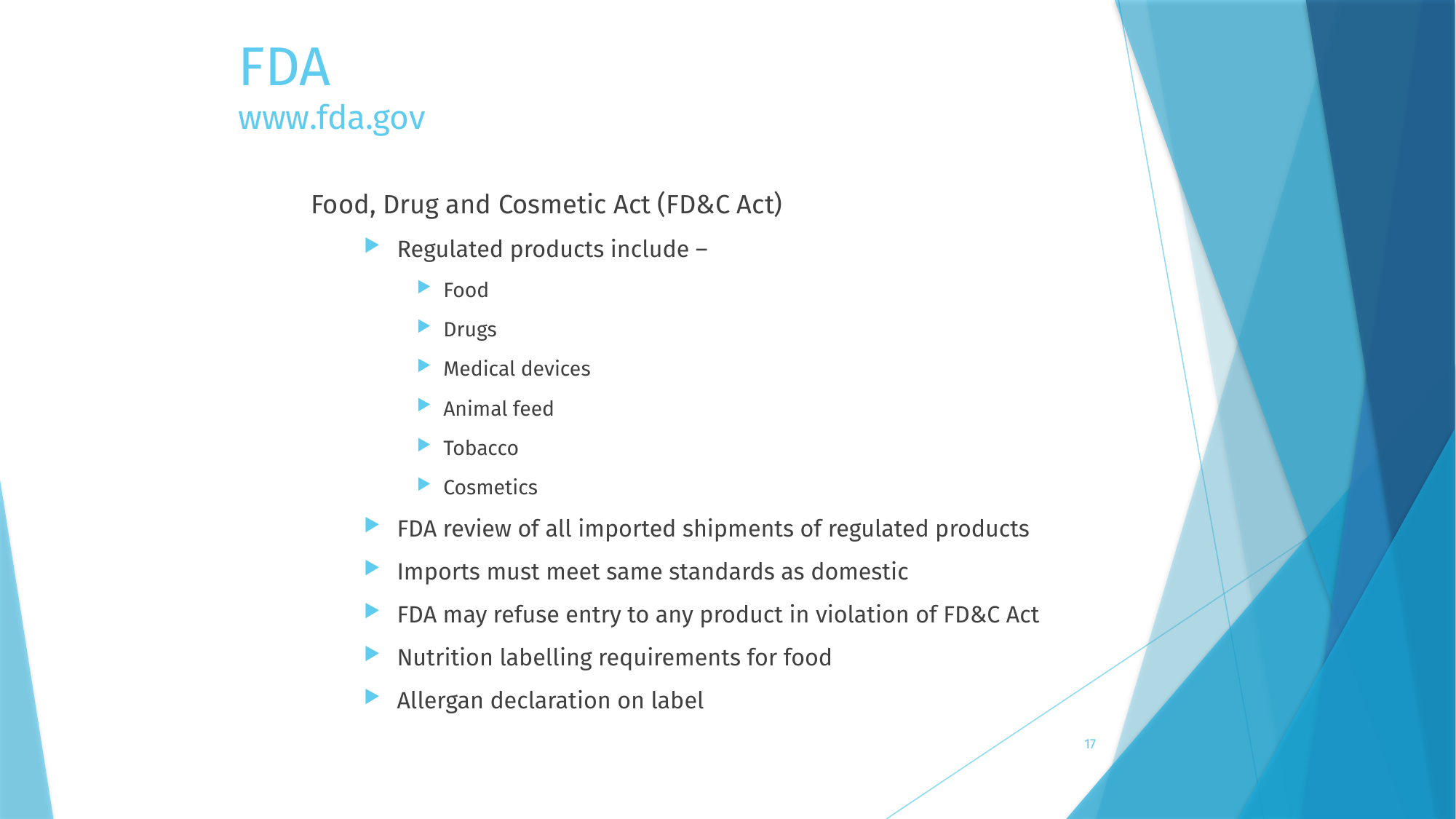

# FDA www.fda.gov
Food, Drug and Cosmetic Act (FD&C Act)
Regulated products include –
Food
Drugs
Medical devices
Animal feed
Tobacco
Cosmetics
FDA review of all imported shipments of regulated products
Imports must meet same standards as domestic
FDA may refuse entry to any product in violation of FD&C Act
Nutrition labelling requirements for food
Allergan declaration on label

17